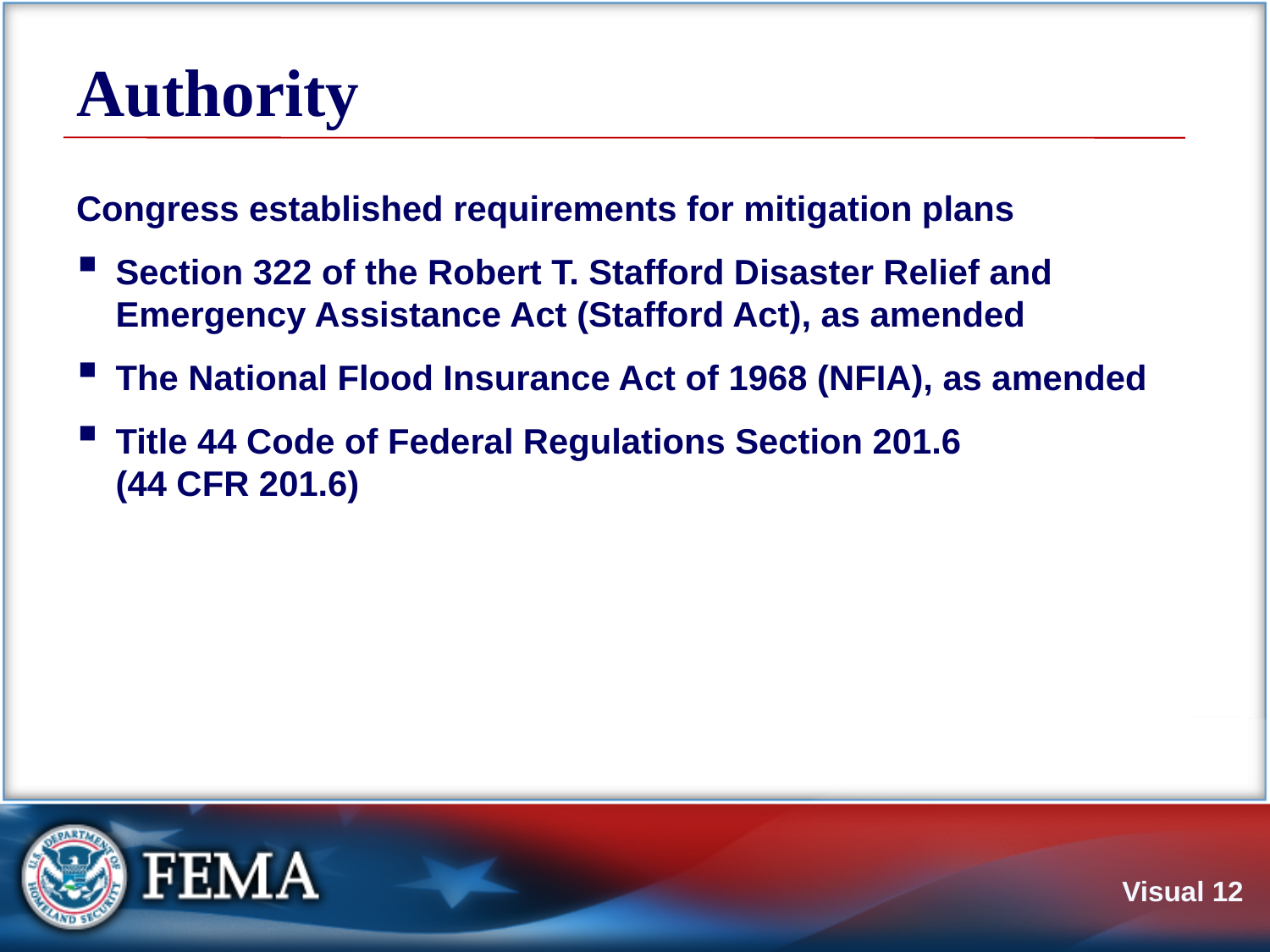

# Authority
Congress established requirements for mitigation plans
Section 322 of the Robert T. Stafford Disaster Relief and Emergency Assistance Act (Stafford Act), as amended
The National Flood Insurance Act of 1968 (NFIA), as amended
Title 44 Code of Federal Regulations Section 201.6
(44 CFR 201.6)